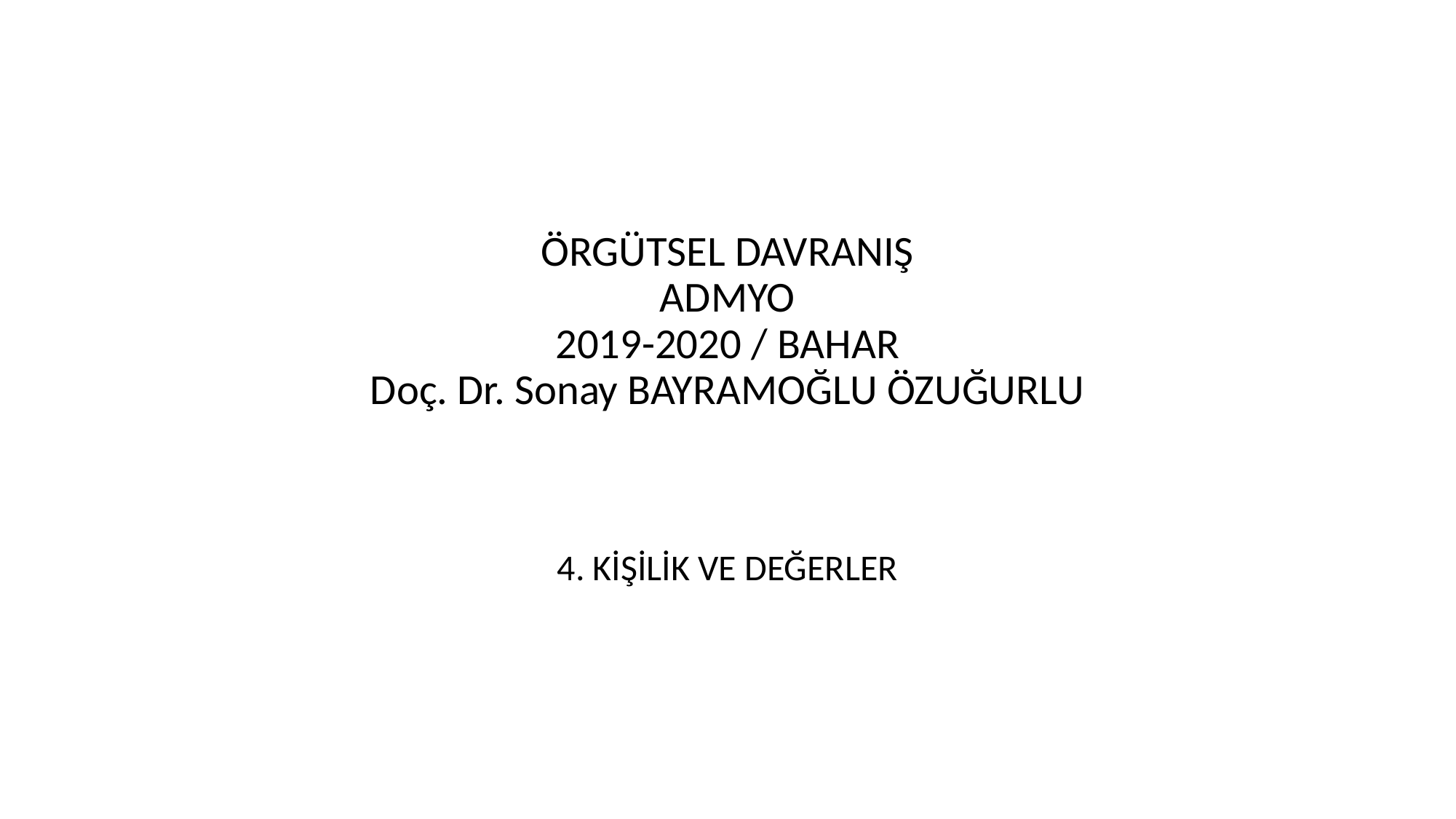

# ÖRGÜTSEL DAVRANIŞ ADMYO 2019-2020 / BAHAR Doç. Dr. Sonay BAYRAMOĞLU ÖZUĞURLU

4. KİŞİLİK VE DEĞERLER